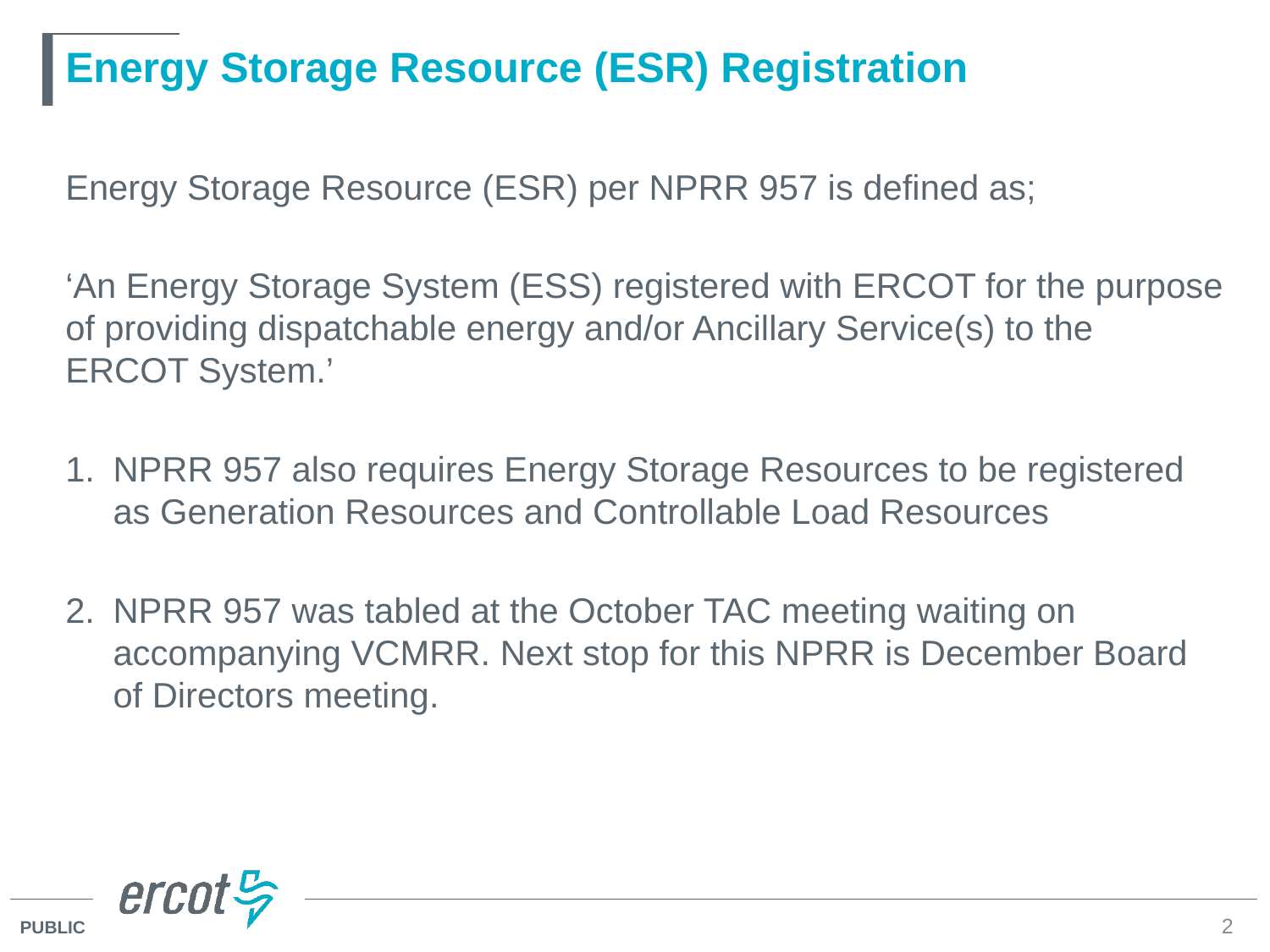

# Energy Storage Resource (ESR) Registration
Energy Storage Resource (ESR) per NPRR 957 is defined as;

‘An Energy Storage System (ESS) registered with ERCOT for the purpose of providing dispatchable energy and/or Ancillary Service(s) to the ERCOT System.’

NPRR 957 also requires Energy Storage Resources to be registered as Generation Resources and Controllable Load Resources

NPRR 957 was tabled at the October TAC meeting waiting on accompanying VCMRR. Next stop for this NPRR is December Board of Directors meeting.

2